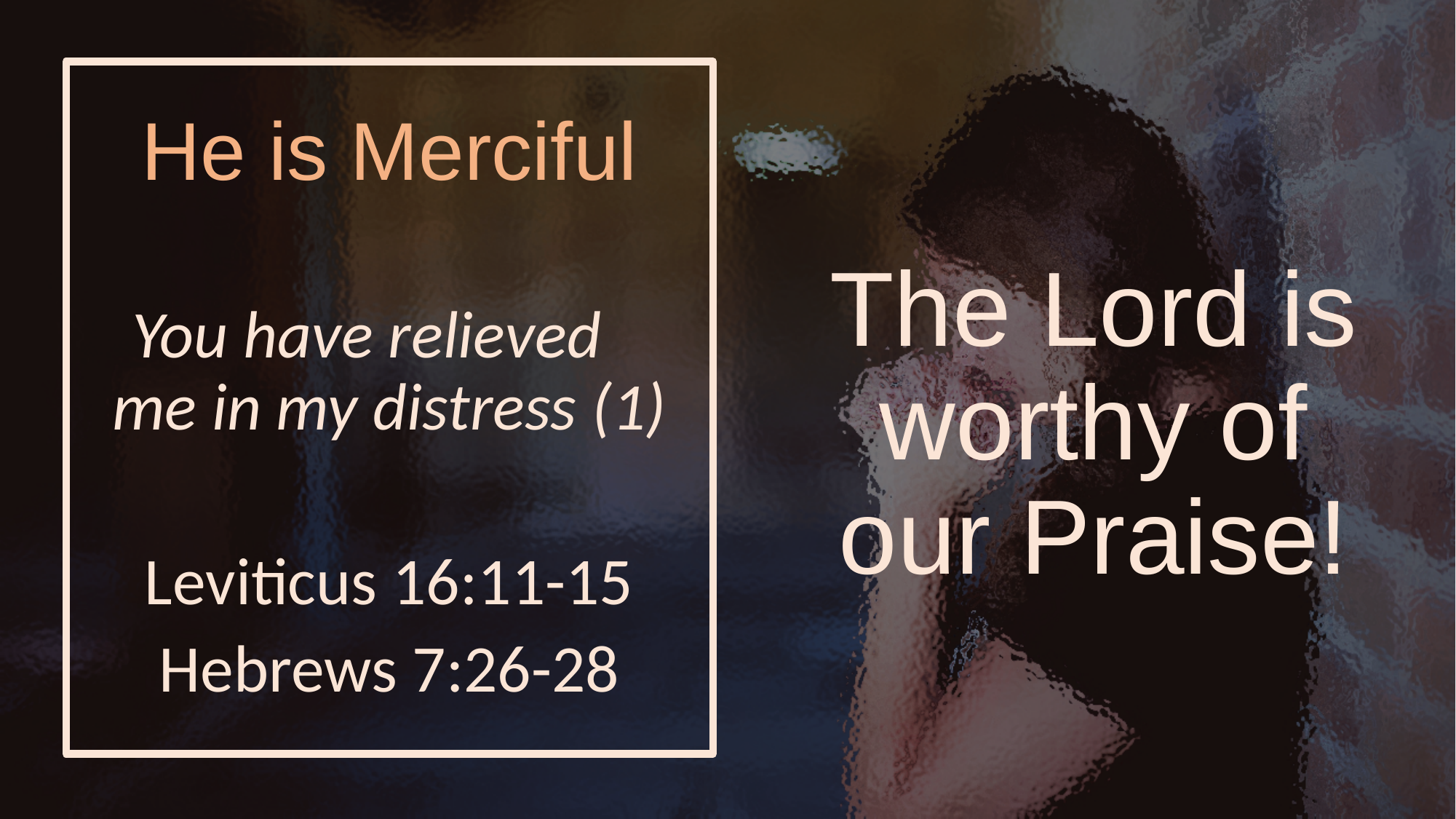

He is Merciful

You have relieved    me in my distress (1)

Leviticus 16:11-15
Hebrews 7:26-28
# The Lord is worthy of our Praise!